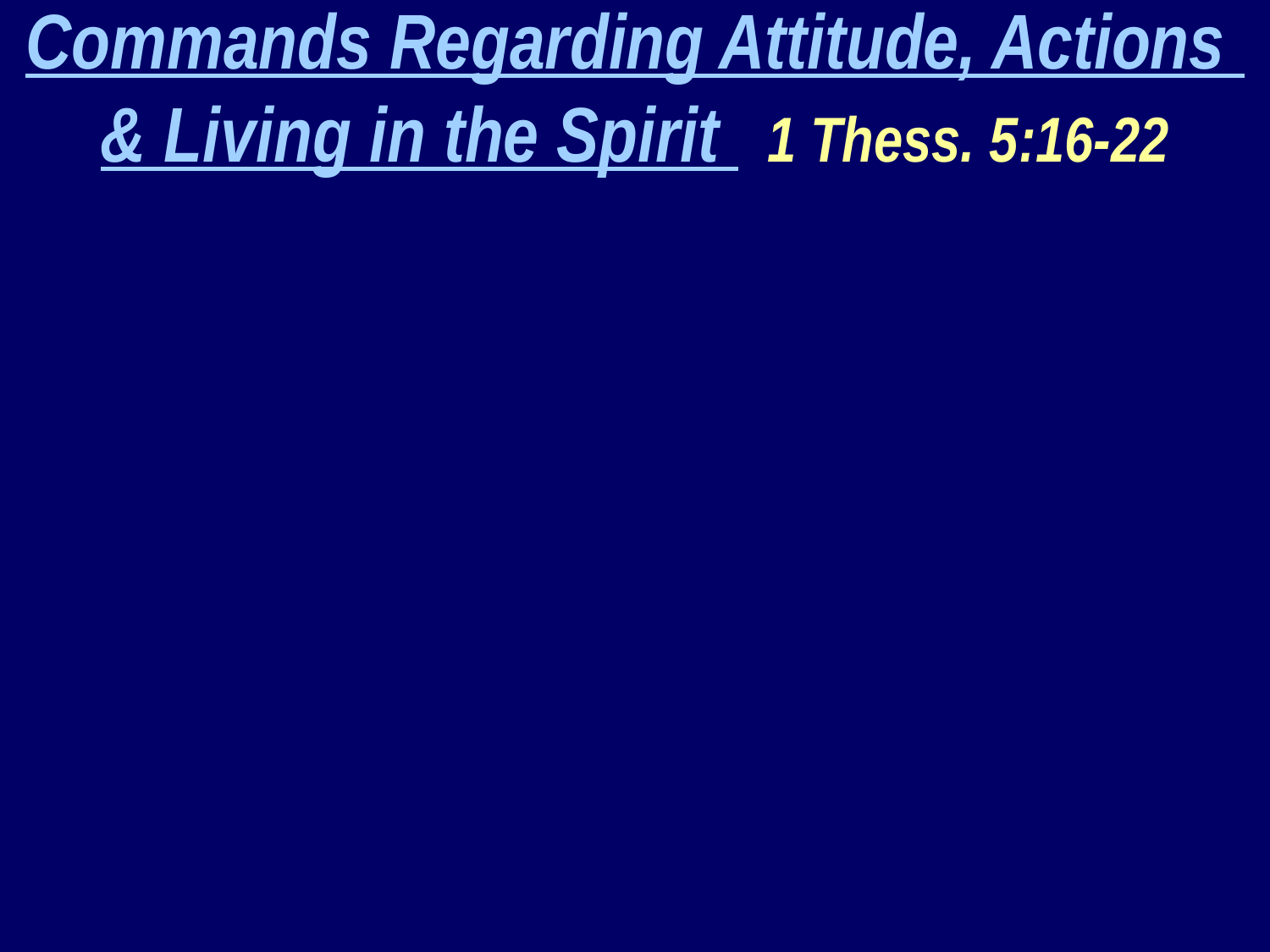

Commands Regarding Attitude, Actions  & Living in the Spirit   1 Thess. 5:16-22